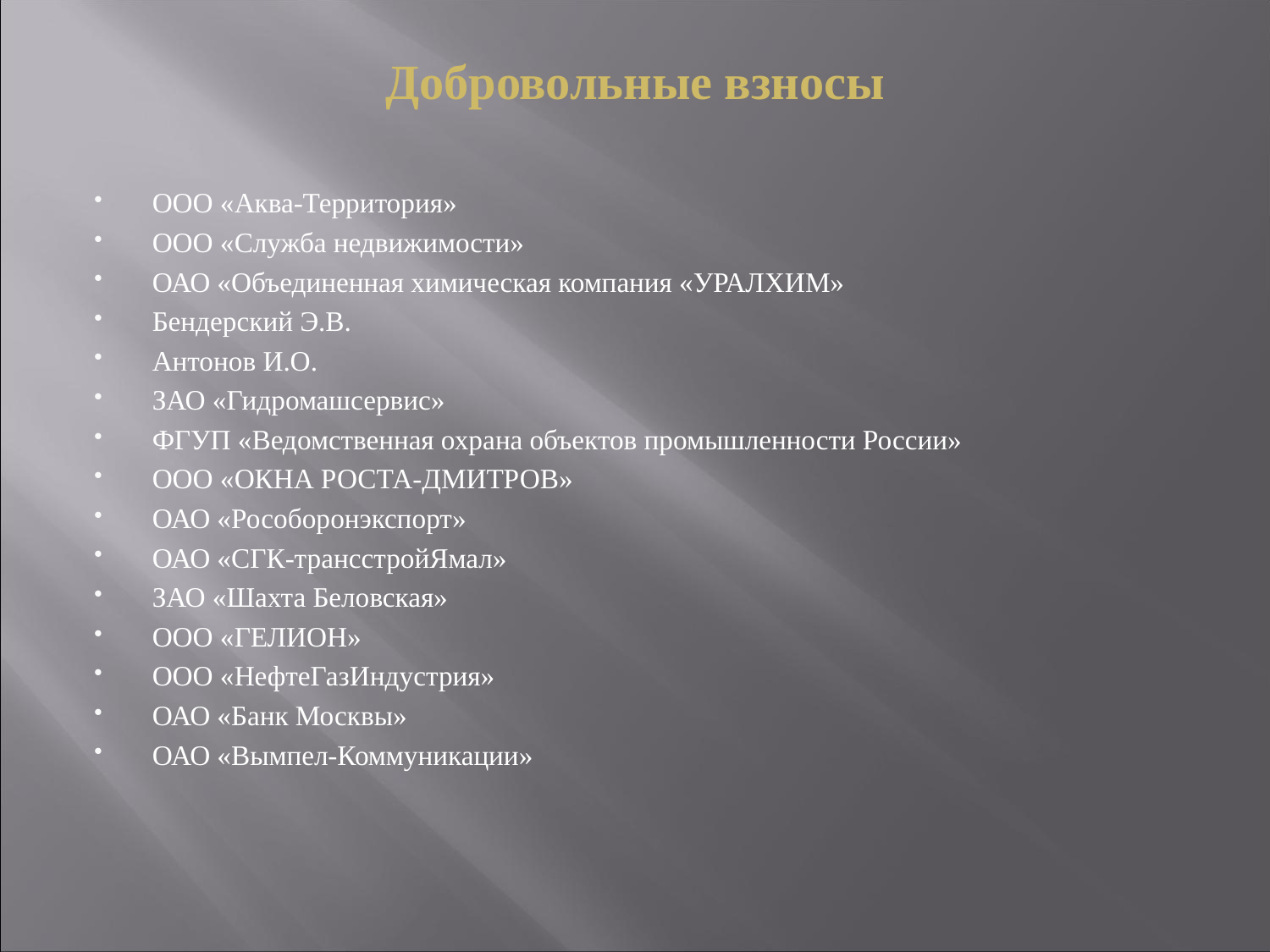

# Добровольные взносы
ООО «Аква-Территория»
ООО «Служба недвижимости»
ОАО «Объединенная химическая компания «УРАЛХИМ»
Бендерский Э.В.
Антонов И.О.
ЗАО «Гидромашсервис»
ФГУП «Ведомственная охрана объектов промышленности России»
ООО «ОКНА РОСТА-ДМИТРОВ»
ОАО «Рособоронэкспорт»
ОАО «СГК-трансстройЯмал»
ЗАО «Шахта Беловская»
ООО «ГЕЛИОН»
ООО «НефтеГазИндустрия»
ОАО «Банк Москвы»
ОАО «Вымпел-Коммуникации»